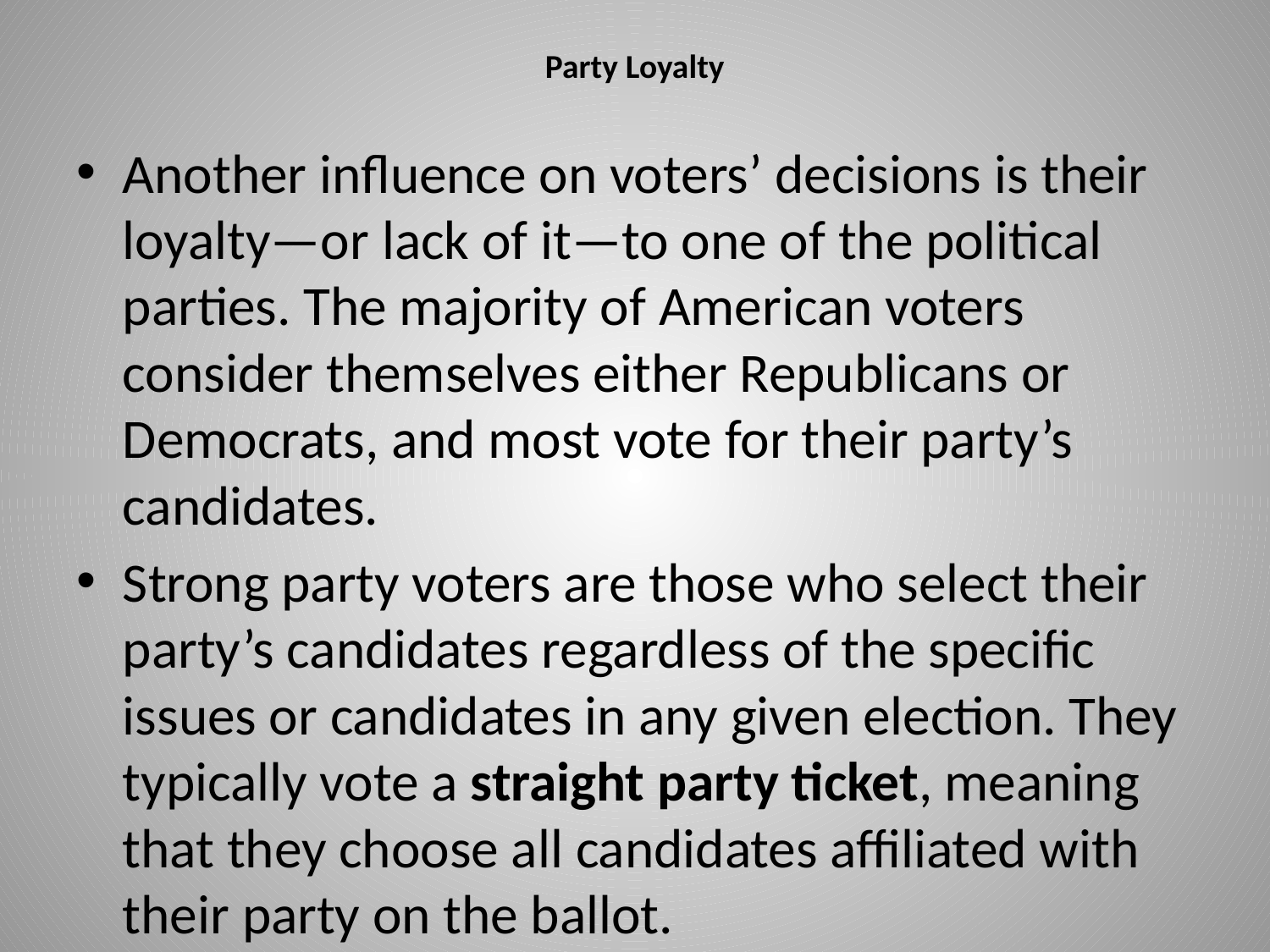

# Party Loyalty
Another influence on voters’ decisions is their loyalty—or lack of it—to one of the political parties. The majority of American voters consider themselves either Republicans or Democrats, and most vote for their party’s candidates.
Strong party voters are those who select their party’s candidates regardless of the specific issues or candidates in any given election. They typically vote a straight party ticket, meaning that they choose all candidates affiliated with their party on the ballot.